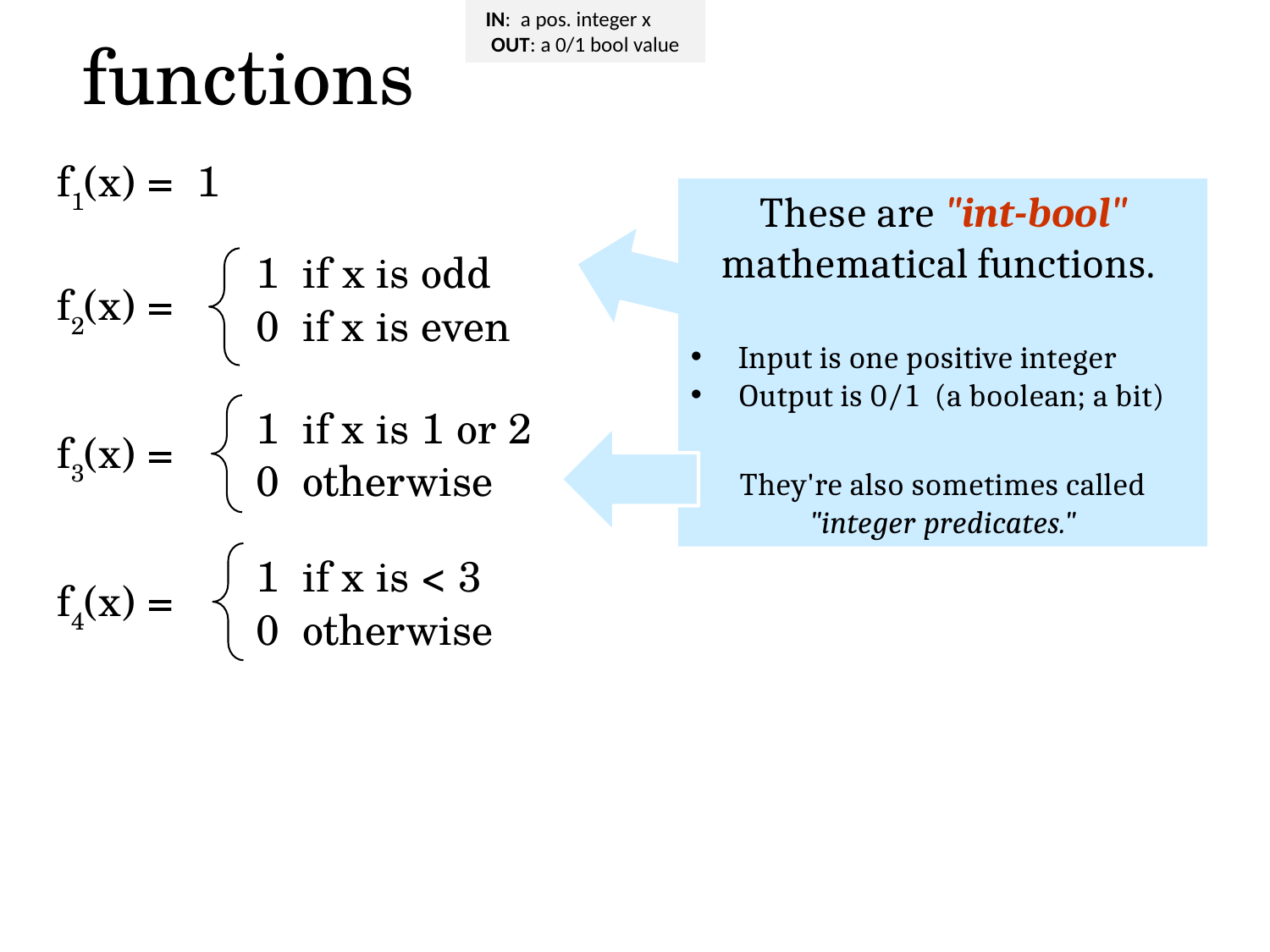

IN:  a pos. integer x        OUT: a 0/1 bool value
functions
f1(x) =  1
These are "int-bool" mathematical functions.

Input is one positive integer
Output is 0/1  (a boolean; a bit)

They're also sometimes called "integer predicates."

1  if x is odd

f2(x) =
0  if x is even

1  if x is 1 or 2
f3(x) =

0  otherwise

1  if x is < 3
f4(x) =
0  otherwise